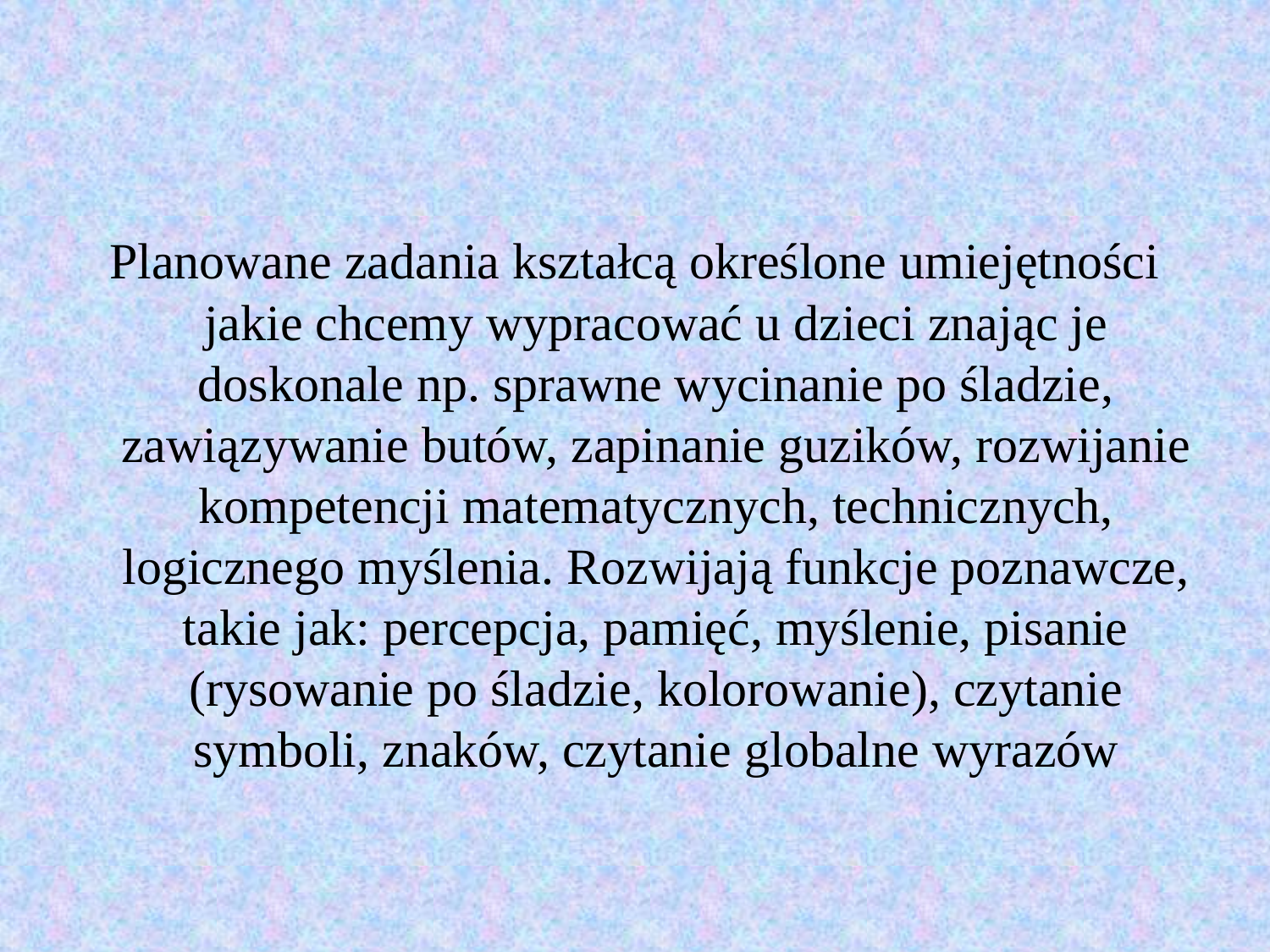

#
Planowane zadania kształcą określone umiejętności jakie chcemy wypracować u dzieci znając je doskonale np. sprawne wycinanie po śladzie, zawiązywanie butów, zapinanie guzików, rozwijanie kompetencji matematycznych, technicznych, logicznego myślenia. Rozwijają funkcje poznawcze, takie jak: percepcja, pamięć, myślenie, pisanie (rysowanie po śladzie, kolorowanie), czytanie symboli, znaków, czytanie globalne wyrazów